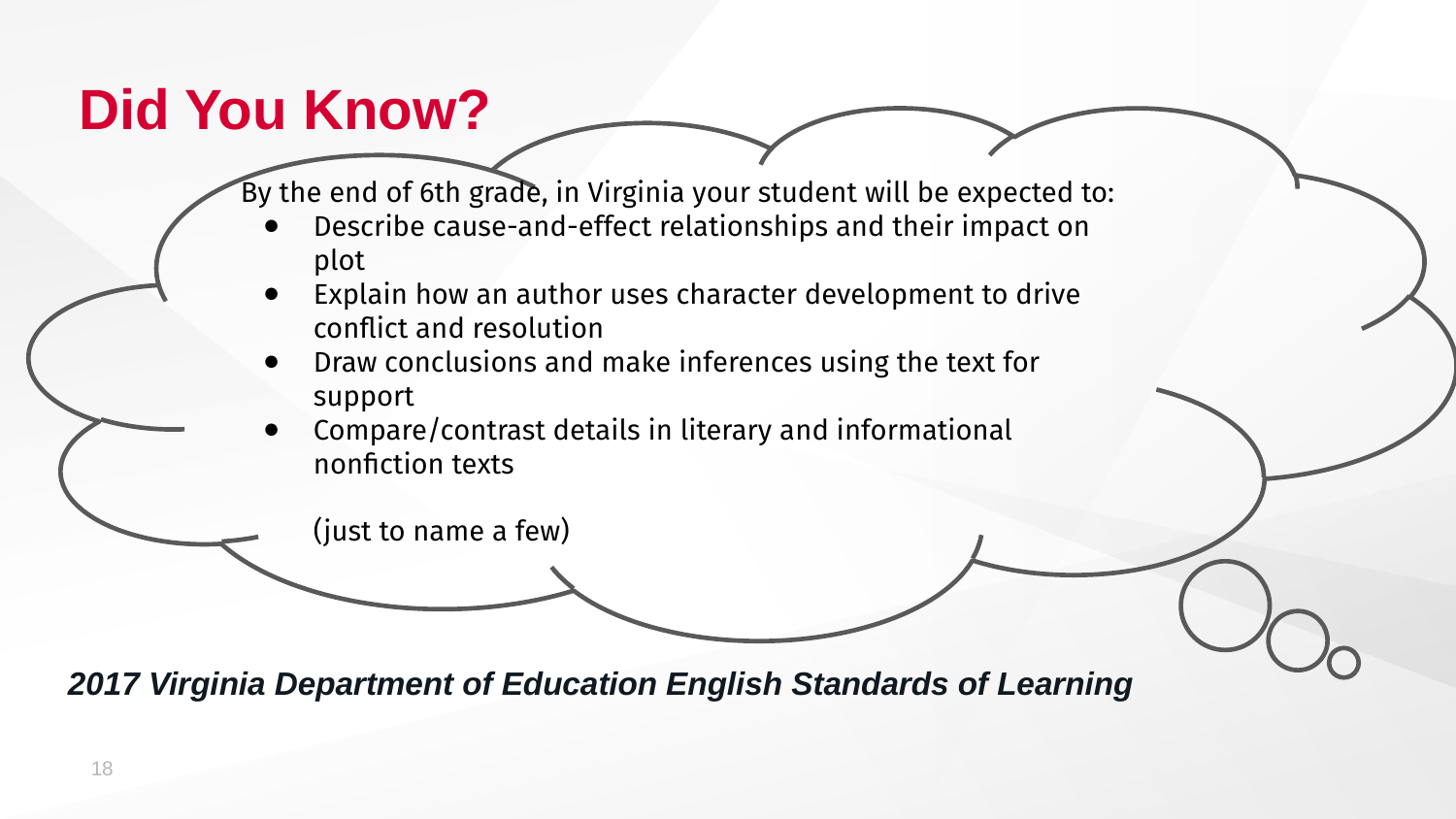

# Did You Know?
By the end of 6th grade, in Virginia your student will be expected to:
Describe cause-and-effect relationships and their impact on plot
Explain how an author uses character development to drive conflict and resolution
Draw conclusions and make inferences using the text for support
Compare/contrast details in literary and informational nonfiction texts

(just to name a few)

2017 Virginia Department of Education English Standards of Learning
18